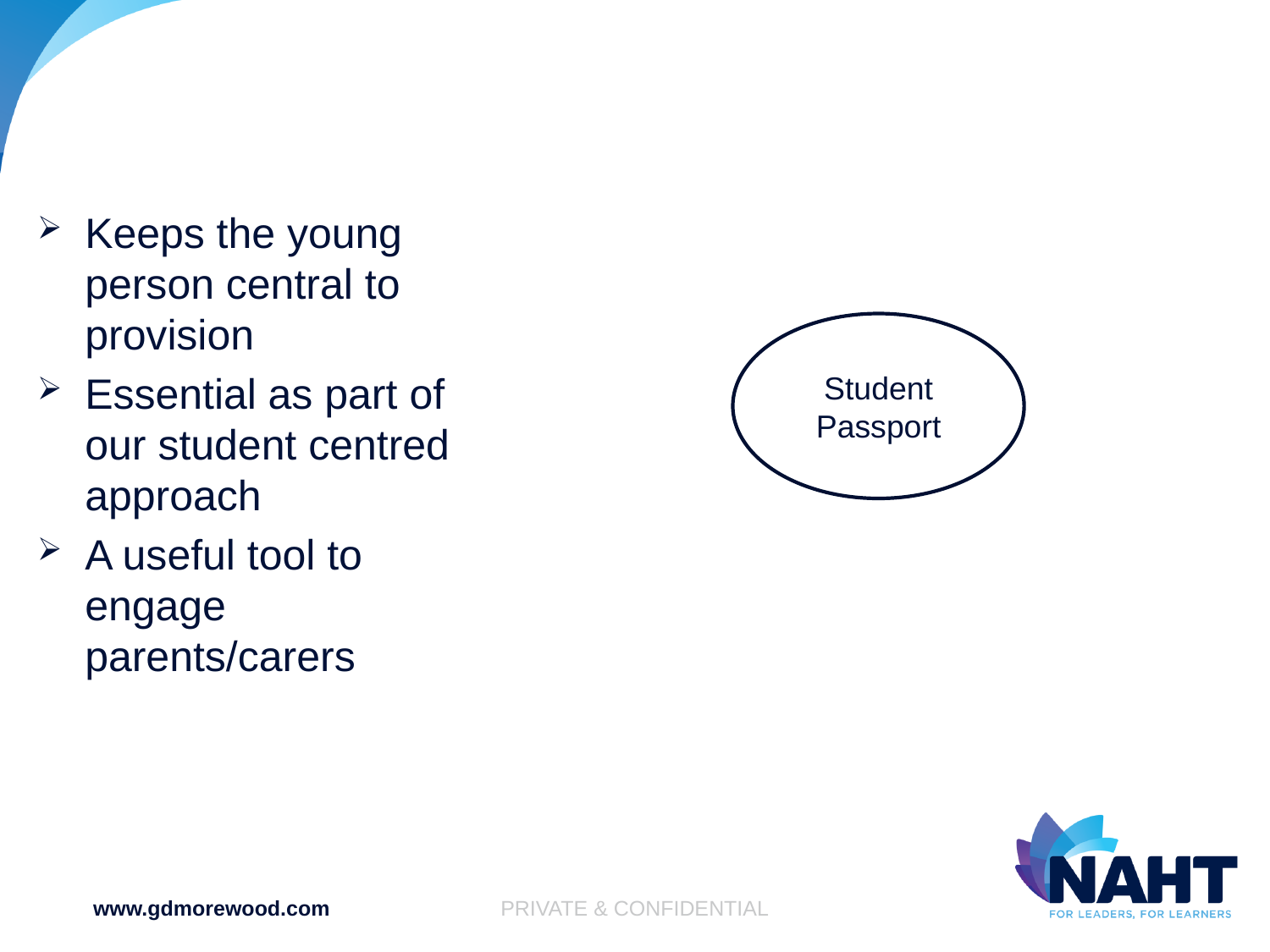

Student Passport
Keeps the young person central to provision
Essential as part of our student centred approach
A useful tool to engage parents/carers

www.gdmorewood.com
PRIVATE & CONFIDENTIAL